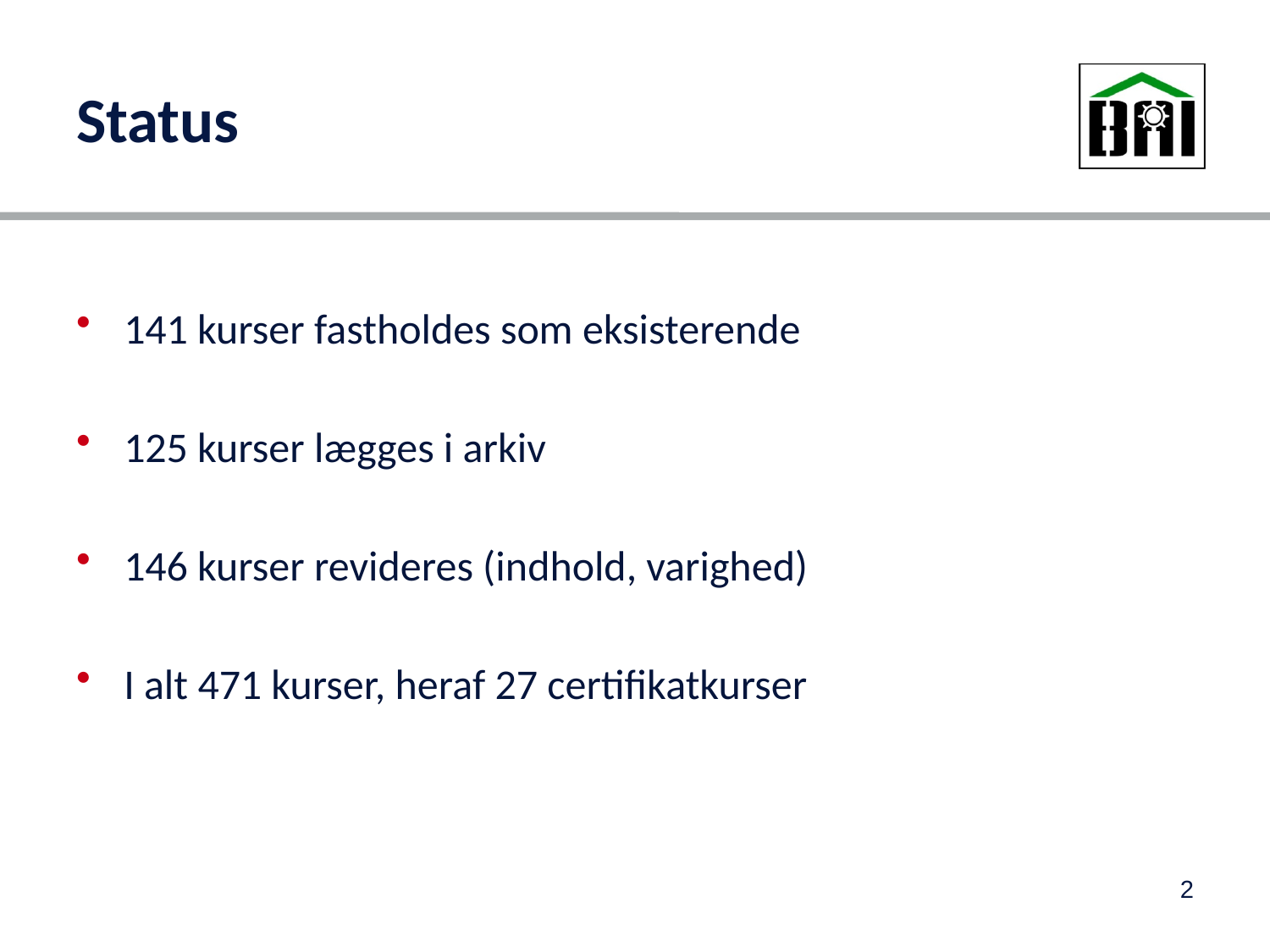

# Status

141 kurser fastholdes som eksisterende

125 kurser lægges i arkiv

146 kurser revideres (indhold, varighed)

I alt 471 kurser, heraf 27 certifikatkurser
2